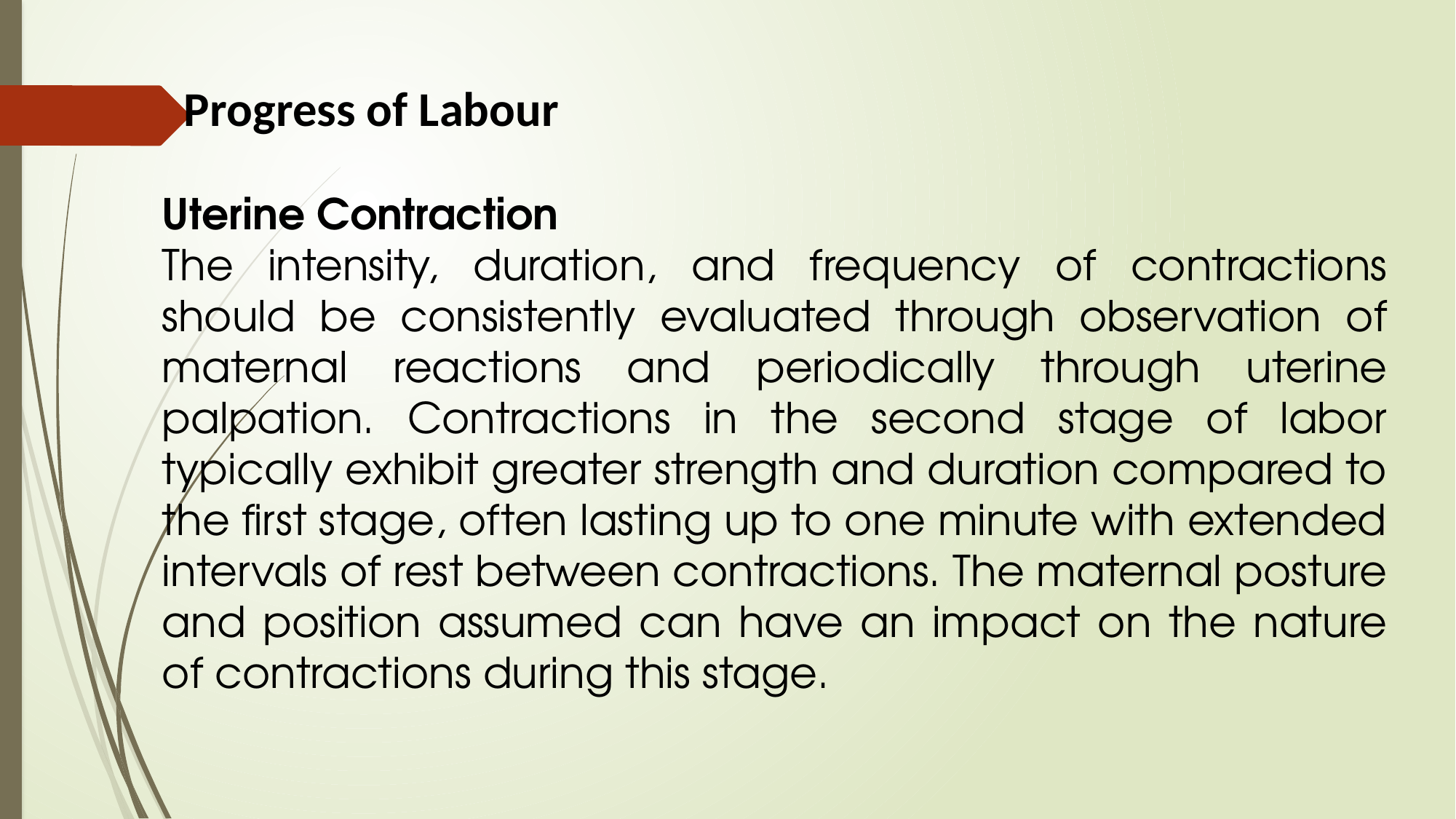

Progress of Labour

Uterine Contraction
The intensity, duration, and frequency of contractions should be consistently evaluated through observation of maternal reactions and periodically through uterine palpation. Contractions in the second stage of labor typically exhibit greater strength and duration compared to the first stage, often lasting up to one minute with extended intervals of rest between contractions. The maternal posture and position assumed can have an impact on the nature of contractions during this stage.